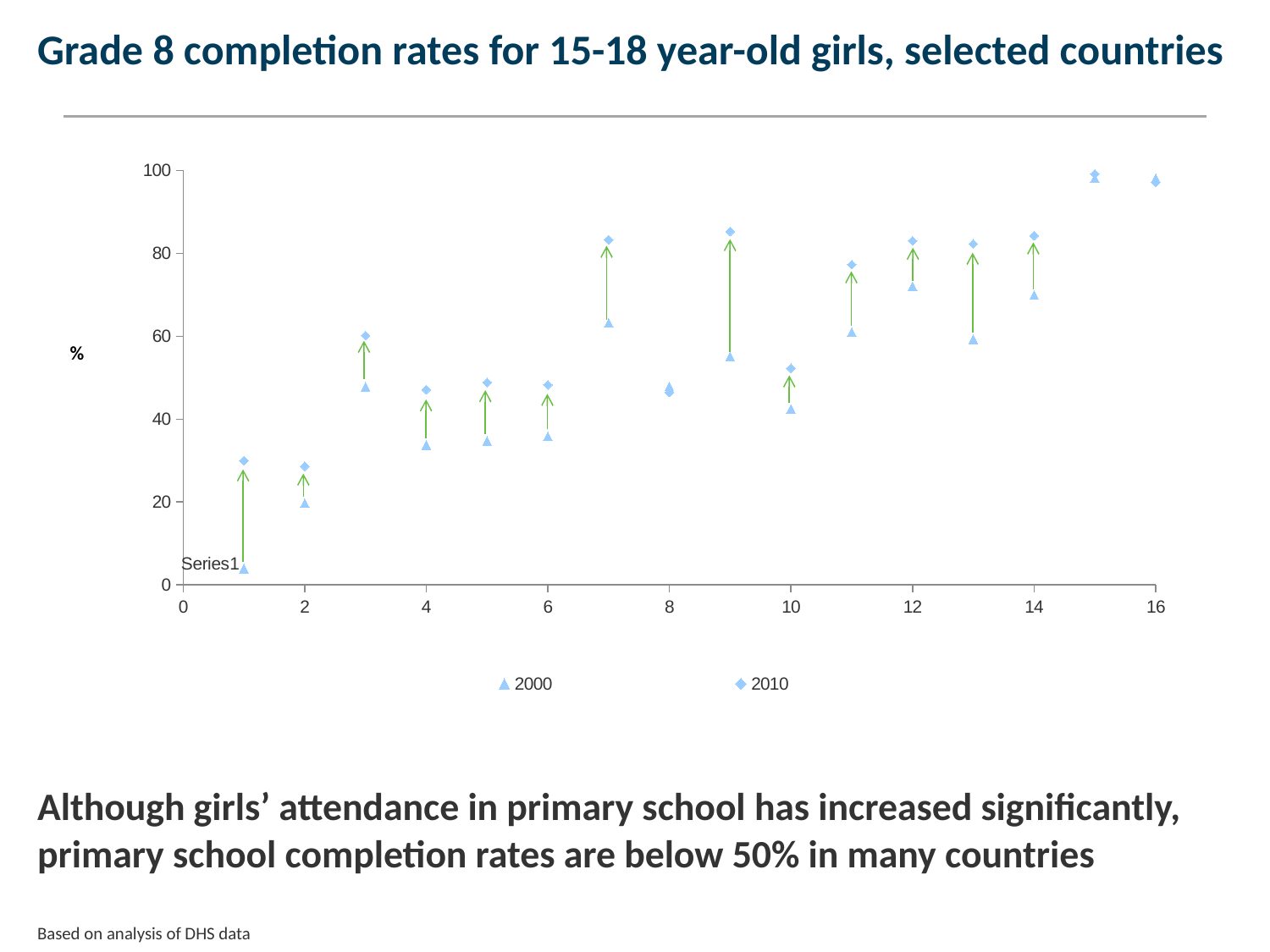

Grade 8 completion rates for 15-18 year-old girls, selected countries

### Chart

| Category | 2000 | 2010 |
|---|---|---|
Although girls’ attendance in primary school has increased significantly, primary school completion rates are below 50% in many countries
Based on analysis of DHS data